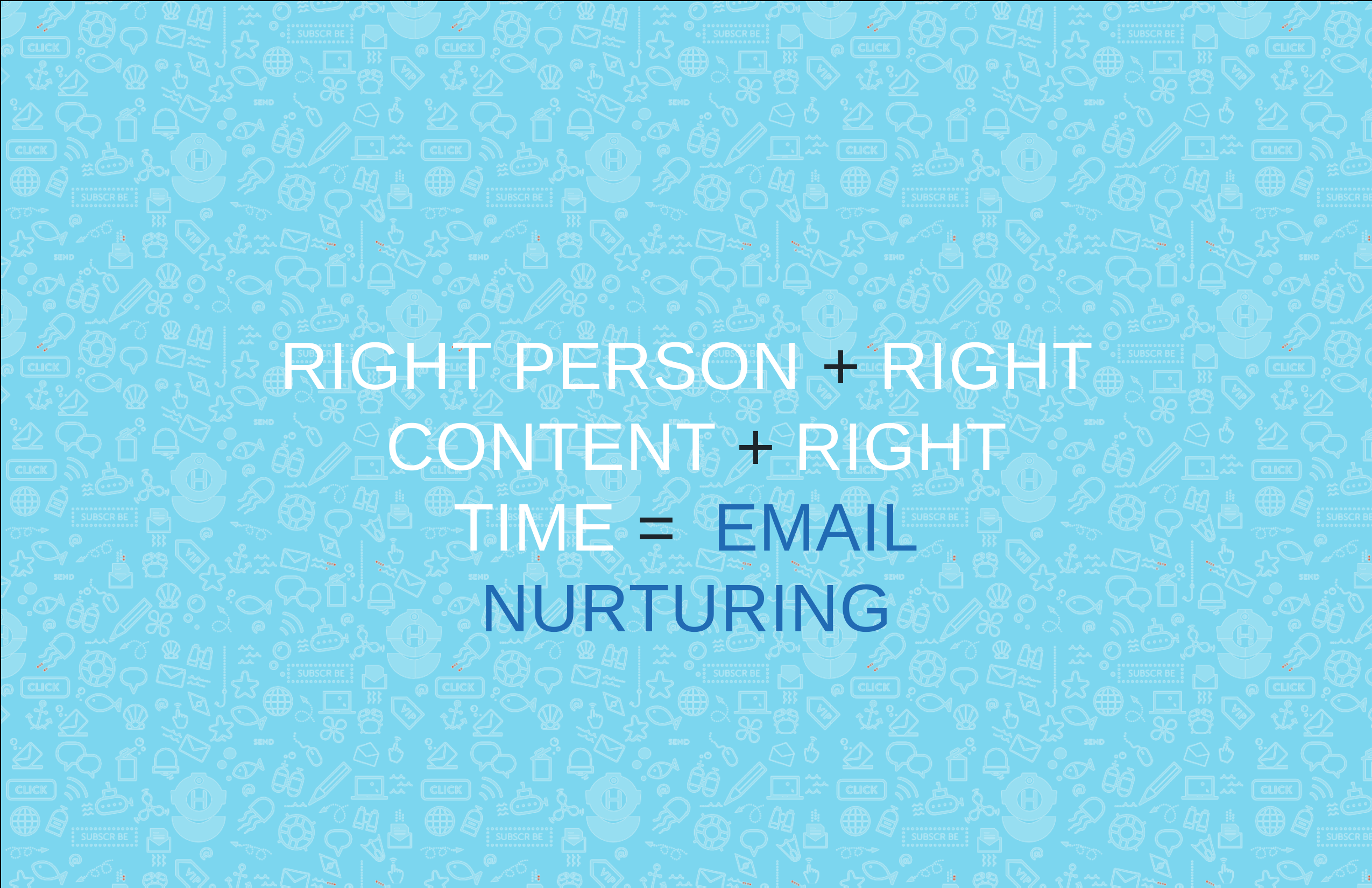

RIGHT PERSON + RIGHT  CONTENT + RIGHT TIME =  EMAIL NURTURING